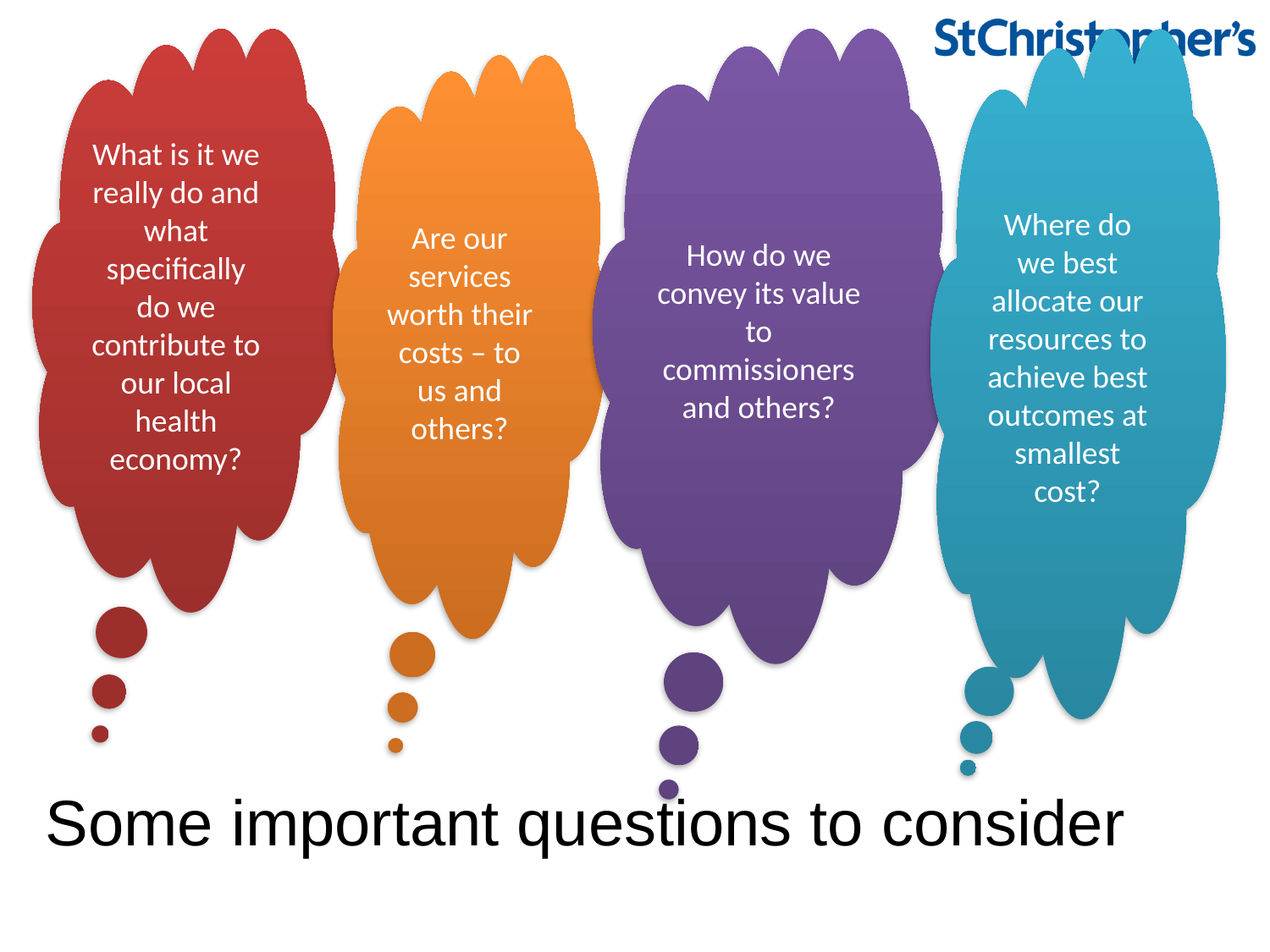

What is it we really do and what specifically do we contribute to our local health economy?
How do we convey its value to commissioners and others?
Where do we best allocate our resources to achieve best outcomes at smallest cost?
Are our services worth their costs – to us and others?
# Some important questions to consider